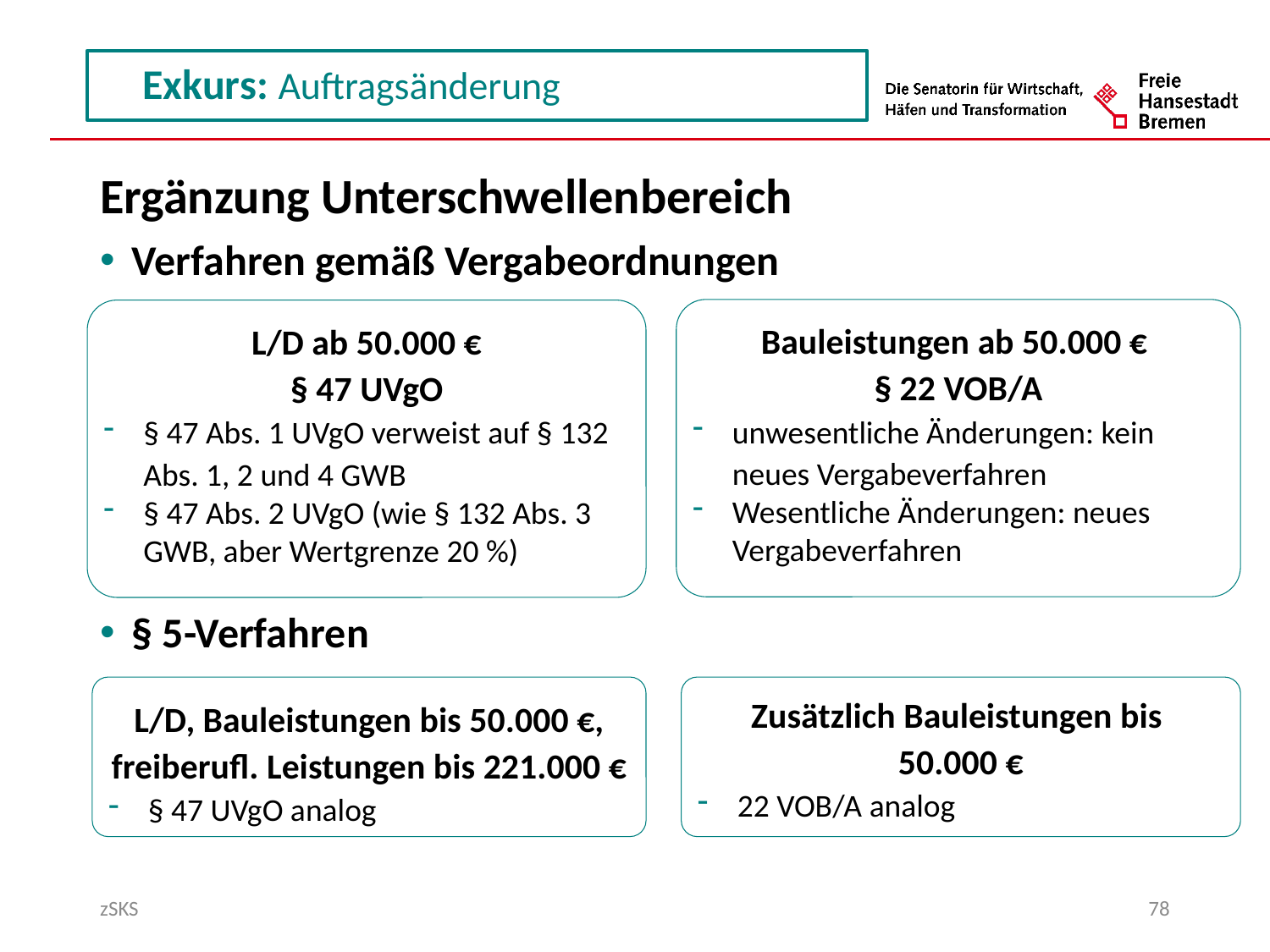

Ergänzung Unterschwellenbereich
Verfahren gemäß Vergabeordnungen

§ 5-Verfahren

Bauleistungen ab 50.000 €
§ 22 VOB/A
unwesentliche Änderungen: kein neues Vergabeverfahren
Wesentliche Änderungen: neues Vergabeverfahren

L/D ab 50.000 €
§ 47 UVgO
§ 47 Abs. 1 UVgO verweist auf § 132 Abs. 1, 2 und 4 GWB
§ 47 Abs. 2 UVgO (wie § 132 Abs. 3 GWB, aber Wertgrenze 20 %)

L/D, Bauleistungen bis 50.000 €, freiberufl. Leistungen bis 221.000 €
§ 47 UVgO analog

Zusätzlich Bauleistungen bis
50.000 €
22 VOB/A analog
zSKS
78